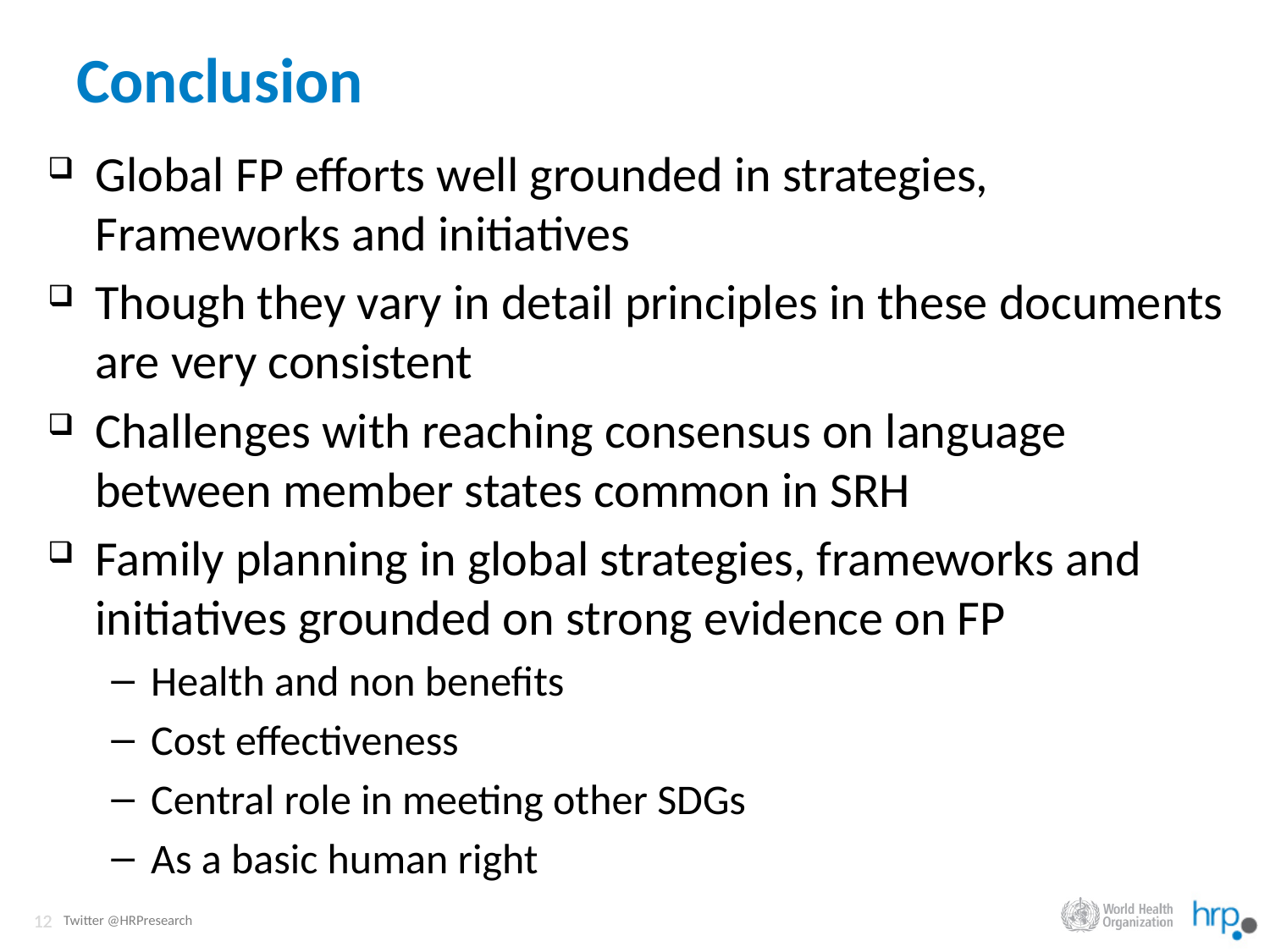

# Conclusion
Global FP efforts well grounded in strategies, Frameworks and initiatives
Though they vary in detail principles in these documents are very consistent
Challenges with reaching consensus on language between member states common in SRH
Family planning in global strategies, frameworks and initiatives grounded on strong evidence on FP
Health and non benefits
Cost effectiveness
Central role in meeting other SDGs
As a basic human right